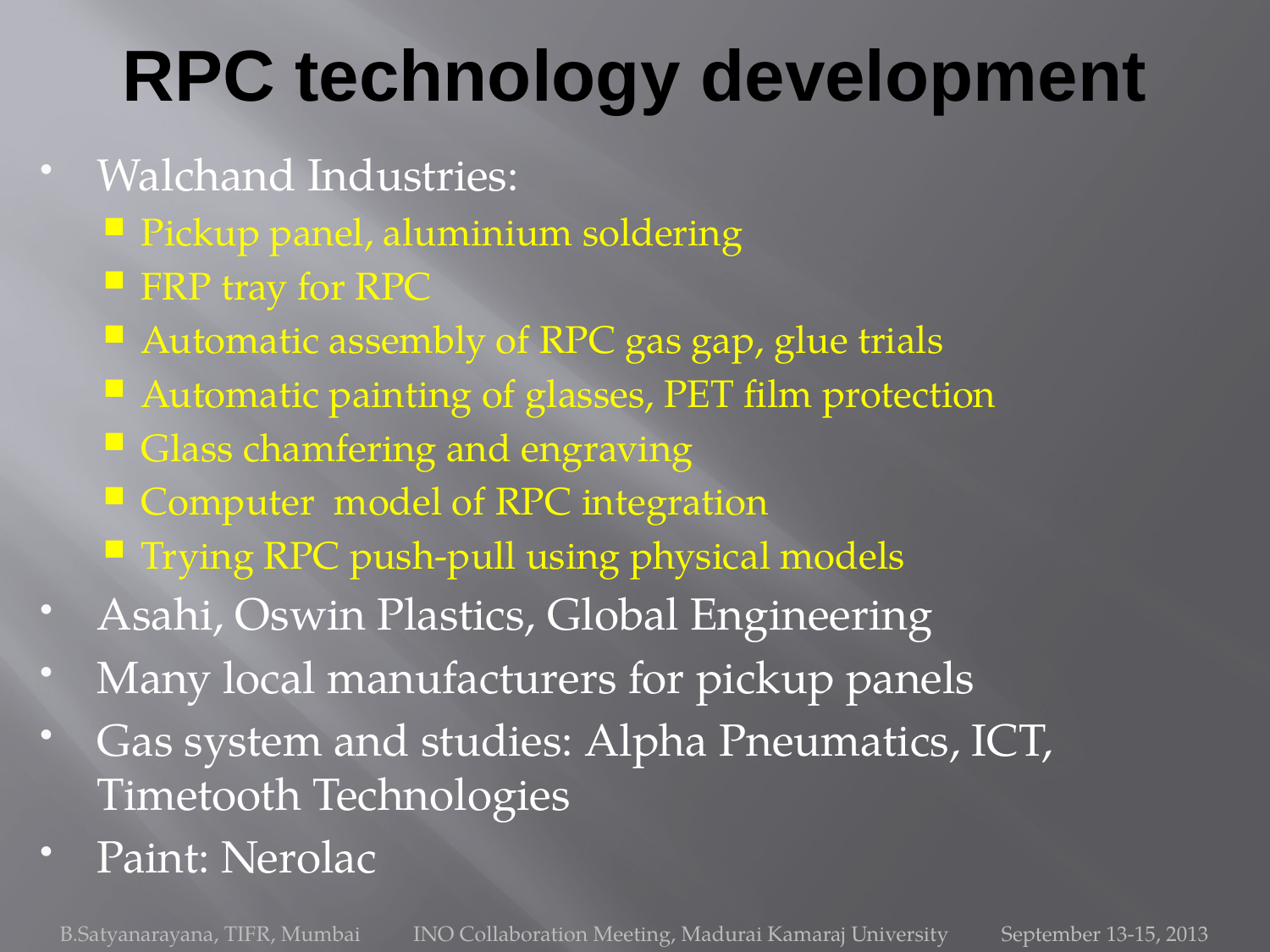

# RPC technology development
Walchand Industries:
Pickup panel, aluminium soldering
FRP tray for RPC
Automatic assembly of RPC gas gap, glue trials
Automatic painting of glasses, PET film protection
Glass chamfering and engraving
Computer  model of RPC integration
Trying RPC push-pull using physical models
Asahi, Oswin Plastics, Global Engineering
Many local manufacturers for pickup panels
Gas system and studies: Alpha Pneumatics, ICT, Timetooth Technologies
Paint: Nerolac

B.Satyanarayana, TIFR, Mumbai          INO Collaboration Meeting, Madurai Kamaraj University          September 13-15, 2013